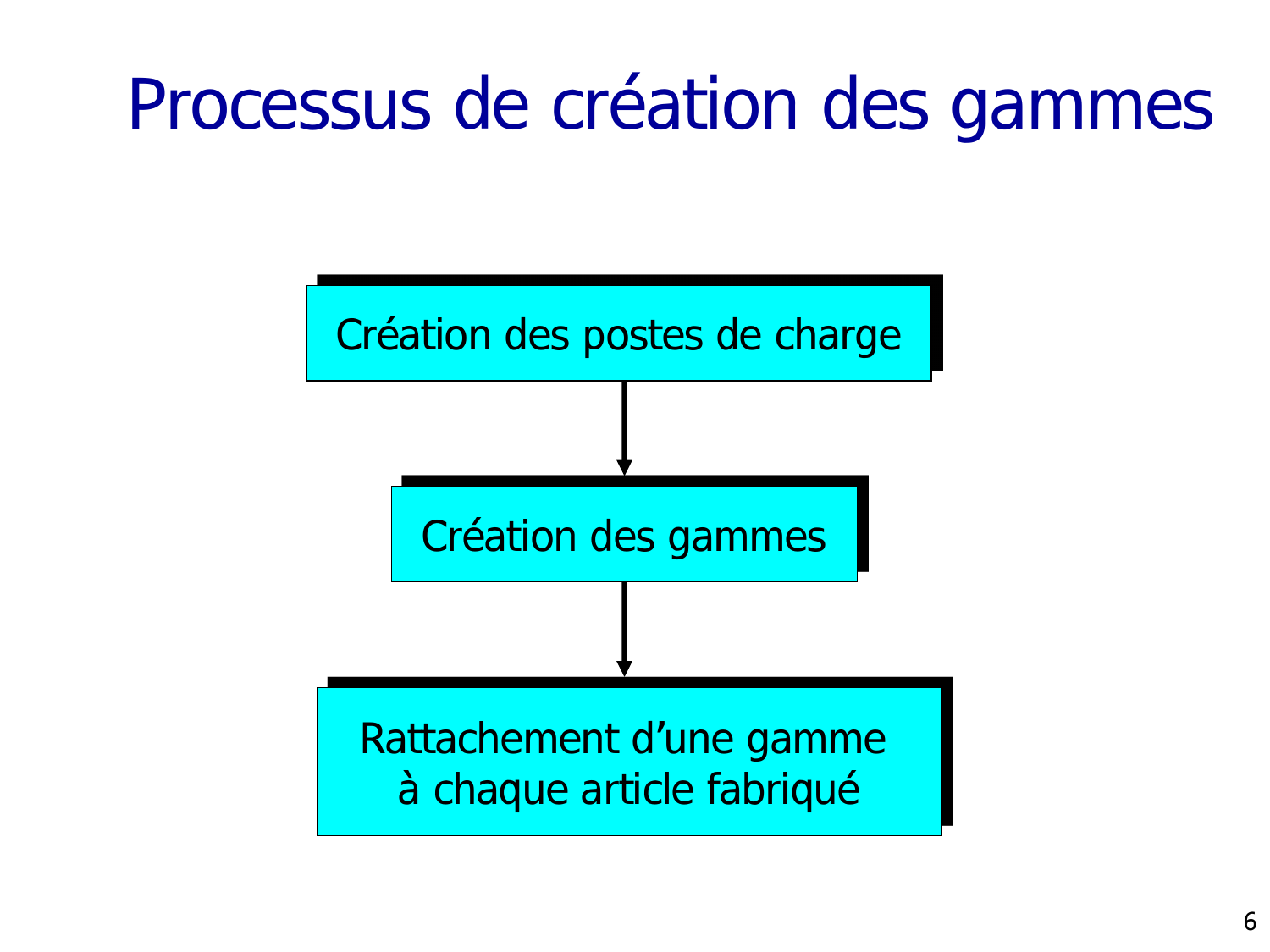

# Processus de création des gammes
Création des postes de charge

Création des gammes

Rattachement d’une gamme
à chaque article fabriqué
6